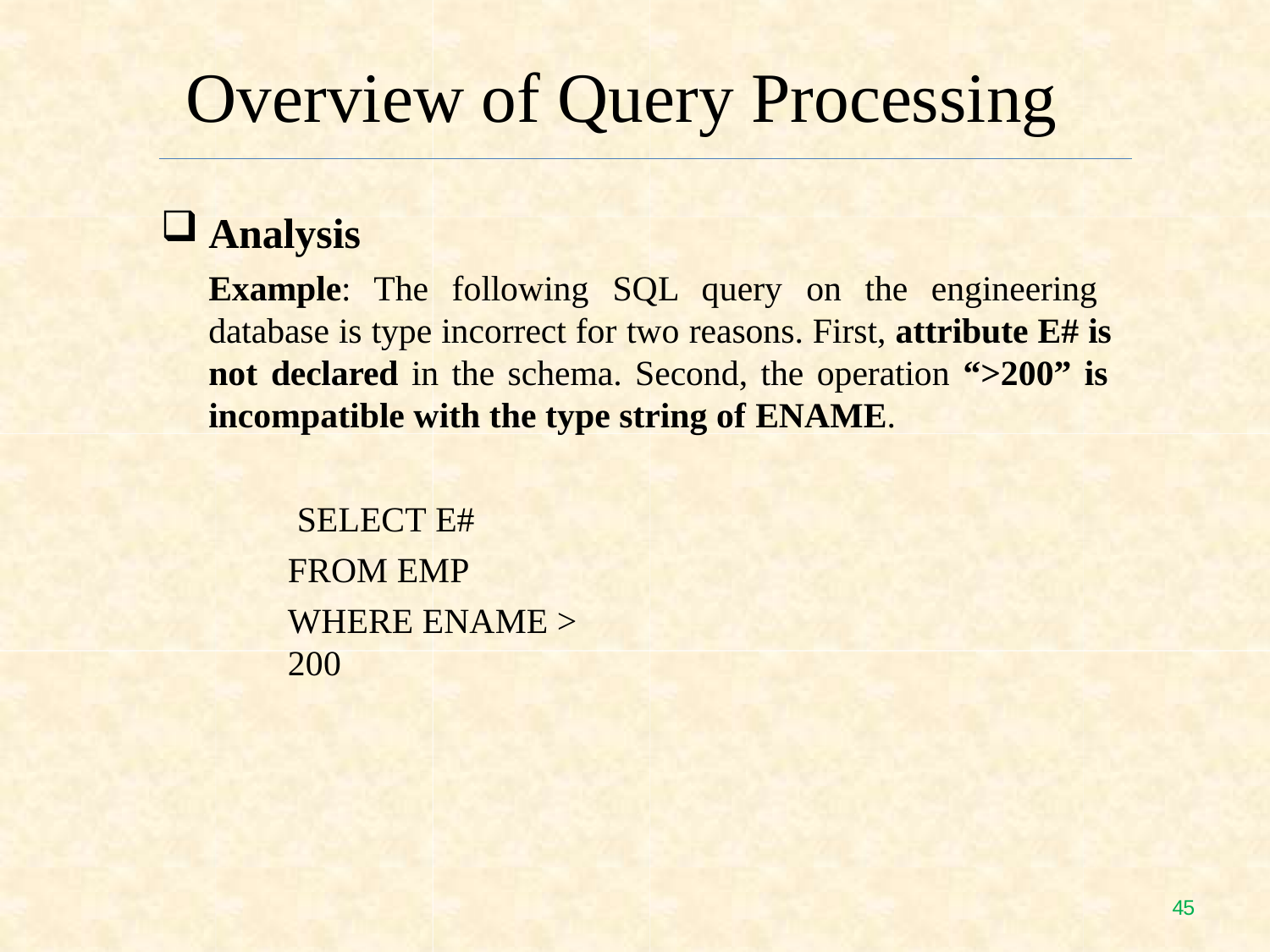

# Overview of Query Processing

Analysis
Example: The following SQL query on the engineering  database is type incorrect for two reasons. First, attribute E# is  not declared in the schema. Second, the operation “>200” is  incompatible with the type string of ENAME.

SELECT E#
FROM EMP
WHERE ENAME > 200
45